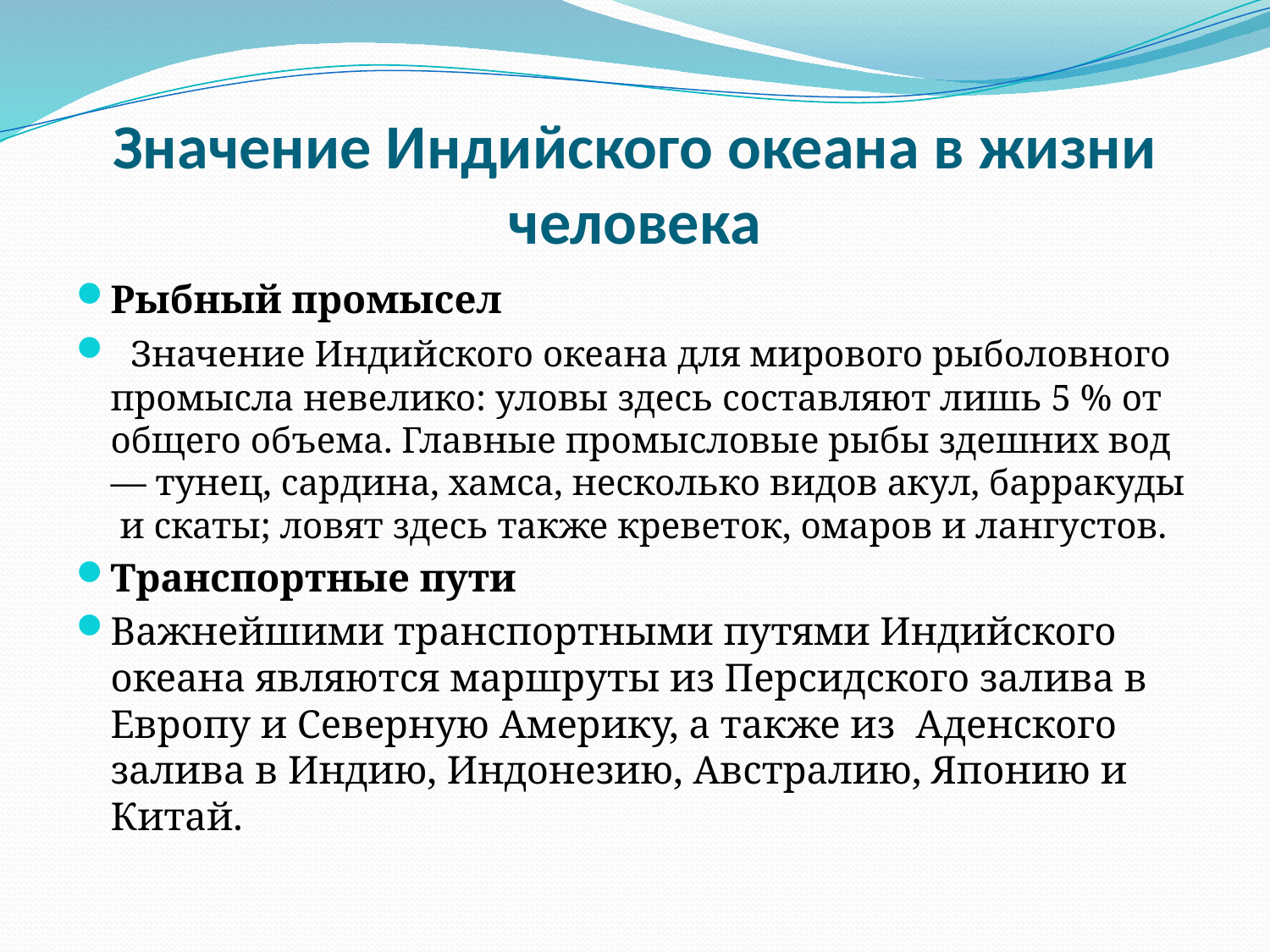

# Значение Индийского океана в жизни человека
Рыбный промысел
  Значение Индийского океана для мирового рыболовного промысла невелико: уловы здесь составляют лишь 5 % от общего объема. Главные промысловые рыбы здешних вод — тунец, сардина, хамса, несколько видов акул, барракуды  и скаты; ловят здесь также креветок, омаров и лангустов.
Транспортные пути
Важнейшими транспортными путями Индийского океана являются маршруты из Персидского залива в Европу и Северную Америку, а также из  Аденского залива в Индию, Индонезию, Австралию, Японию и Китай.